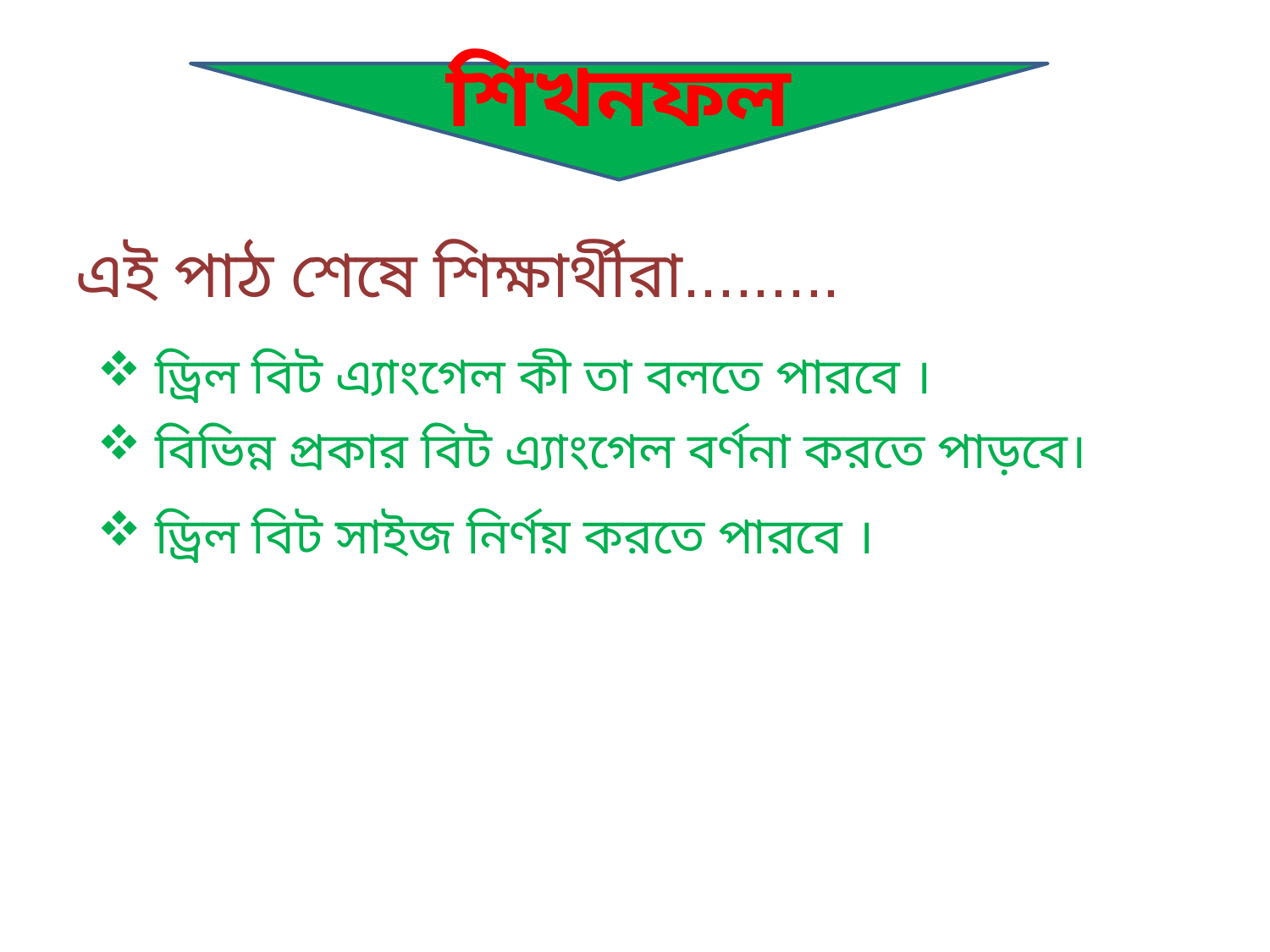

শিখনফল
এই পাঠ শেষে শিক্ষার্থীরা.........
 ড্রিল বিট এ্যাংগেল কী তা বলতে পারবে ।
 বিভিন্ন প্রকার বিট এ্যাংগেল বর্ণনা করতে পাড়বে।
 ড্রিল বিট সাইজ নির্ণয় করতে পারবে ।